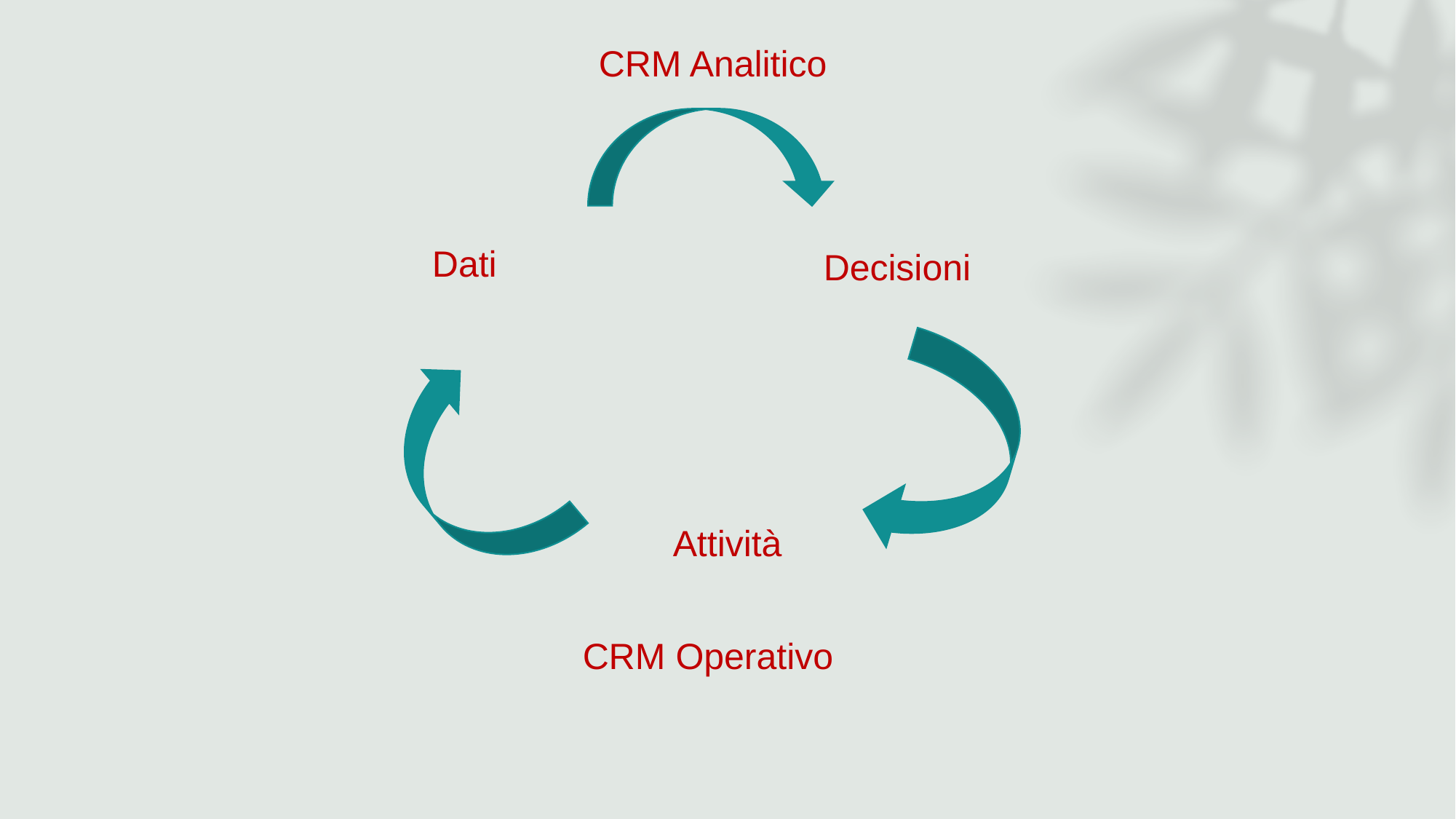

CRM Analitico

Dati
Decisioni

Attività
CRM Operativo